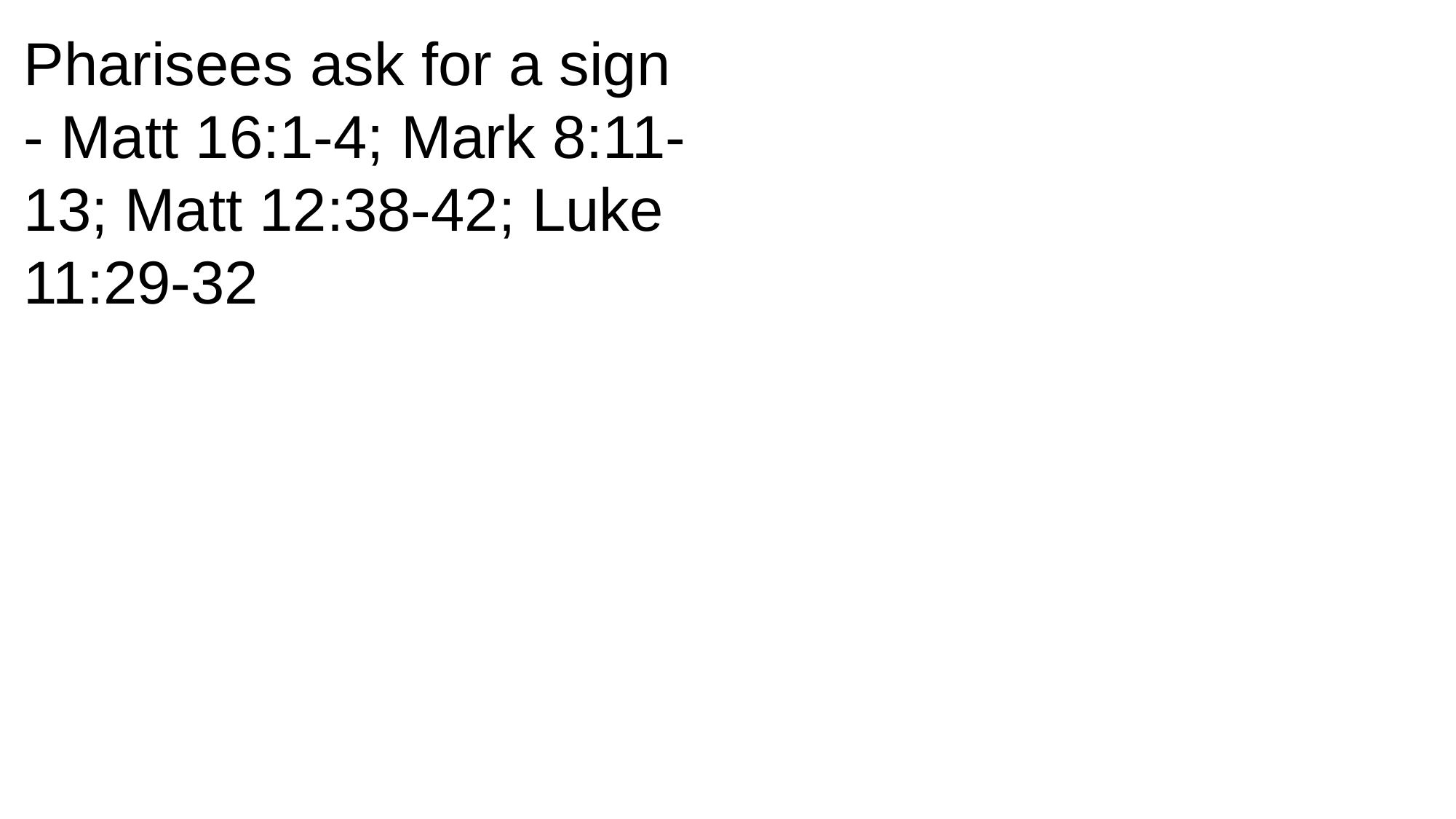

Pharisees ask for a sign - Matt 16:1-4; Mark 8:11-13; Matt 12:38-42; Luke 11:29-32